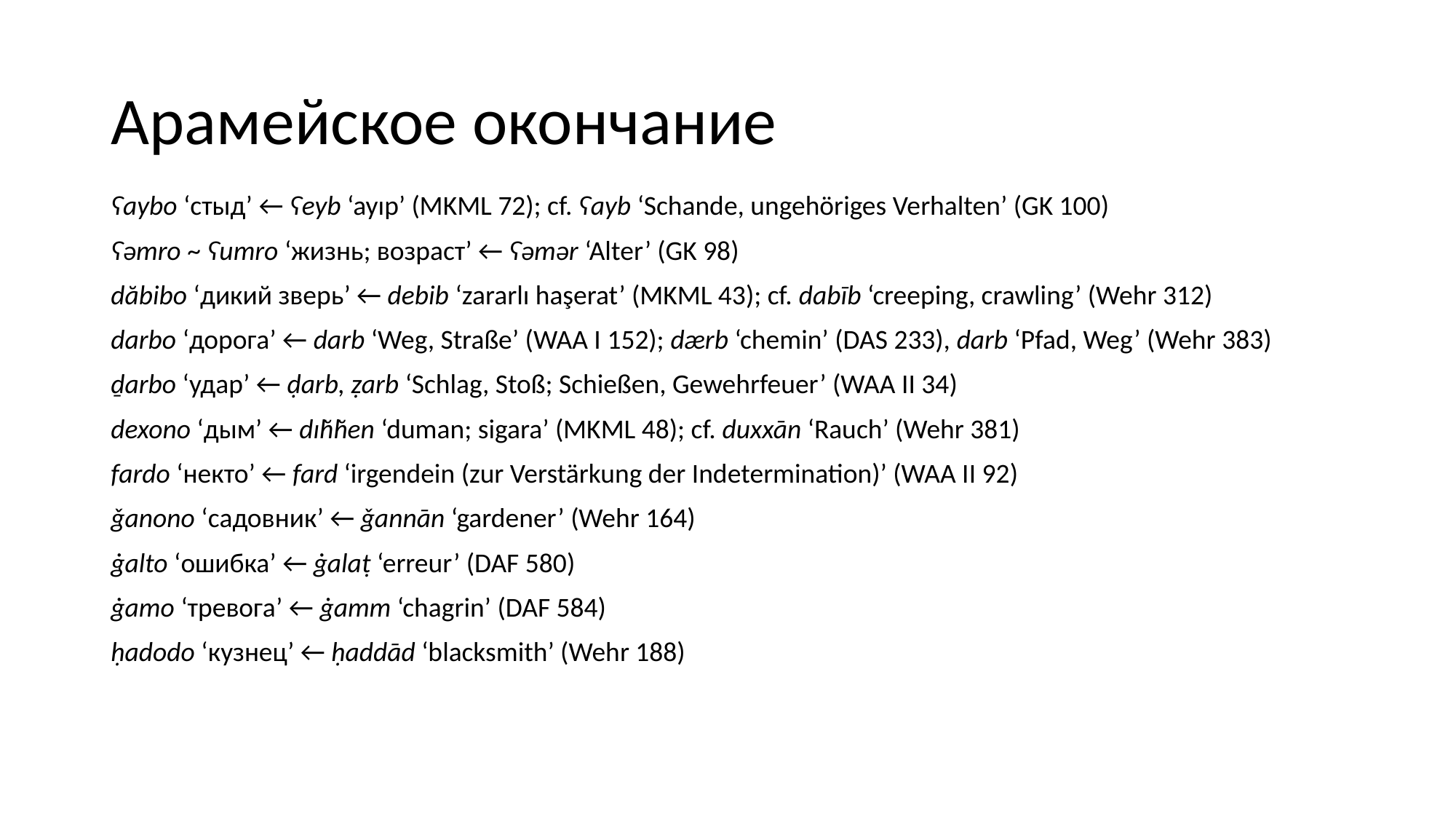

# Арамейское окончание
ʕaybo ‘стыд’ ← ʕeyb ‘ayıp’ (MKML 72); cf. ʕayb ‘Schande, ungehöriges Verhalten’ (GK 100)
ʕǝmro ~ ʕumro ‘жизнь; возраст’ ← ʕəmər ‘Alter’ (GK 98)
dăbibo ‘дикий зверь’ ← debib ‘zararlı haşerat’ (MKML 43); cf. dabīb ‘creeping, crawling’ (Wehr 312)
darbo ‘дорога’ ← darb ‘Weg, Straße’ (WAA I 152); dærb ‘chemin’ (DAS 233), darb ‘Pfad, Weg’ (Wehr 383)
ḏarbo ‘удар’ ← ḍarb, ẓarb ‘Schlag, Stoß; Schießen, Gewehrfeuer’ (WAA II 34)
dexono ‘дым’ ← dıḫḫen ‘duman; sigara’ (MKML 48); cf. duxxān ‘Rauch’ (Wehr 381)
fardo ‘некто’ ← fard ‘irgendein (zur Verstärkung der Indetermination)’ (WAA II 92)
ǧanono ‘садовник’ ← ǧannān ‘gardener’ (Wehr 164)
ġalto ‘ошибка’ ← ġalaṭ ‘erreur’ (DAF 580)
ġamo ‘тревога’ ← ġamm ‘chagrin’ (DAF 584)
ḥadodo ‘кузнец’ ← ḥaddād ‘blacksmith’ (Wehr 188)